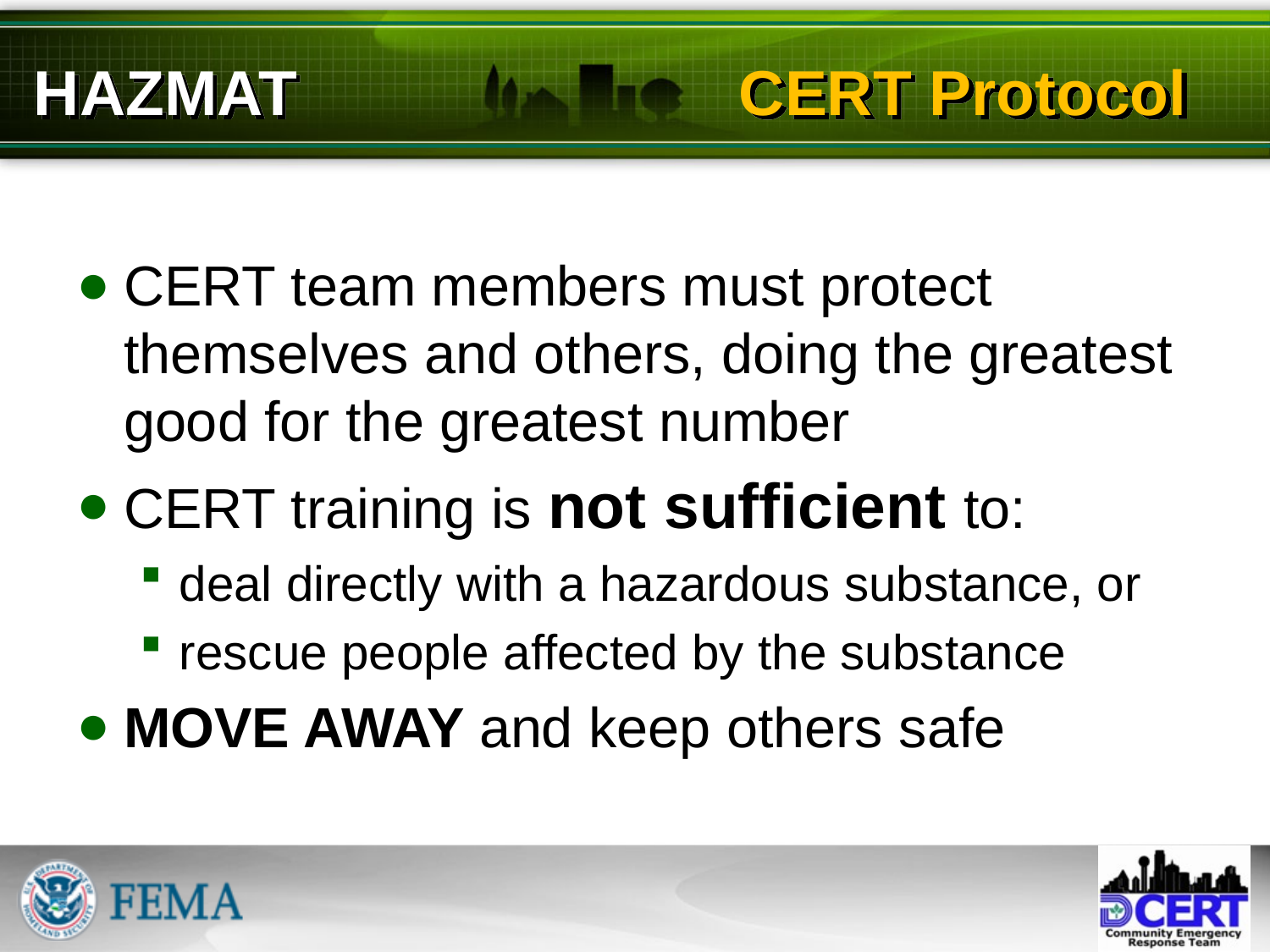

# HAZMAT			    CERT Protocol
CERT team members must protect themselves and others, doing the greatest good for the greatest number
CERT training is not sufficient to:
deal directly with a hazardous substance, or
rescue people affected by the substance
MOVE AWAY and keep others safe